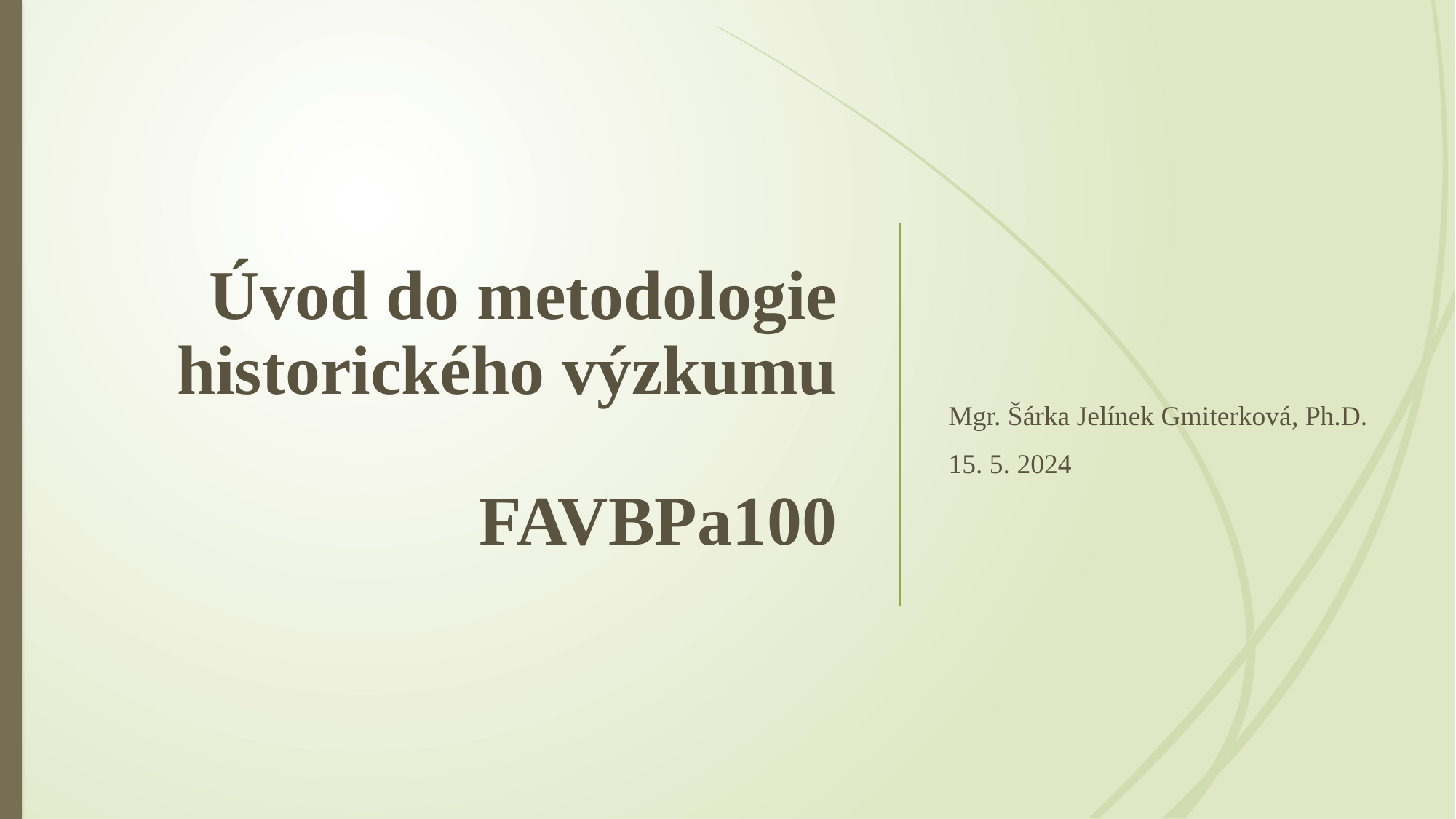

# Úvod do metodologie historického výzkumu FAVBPa100

Mgr. Šárka Jelínek Gmiterková, Ph.D.
15. 5. 2024